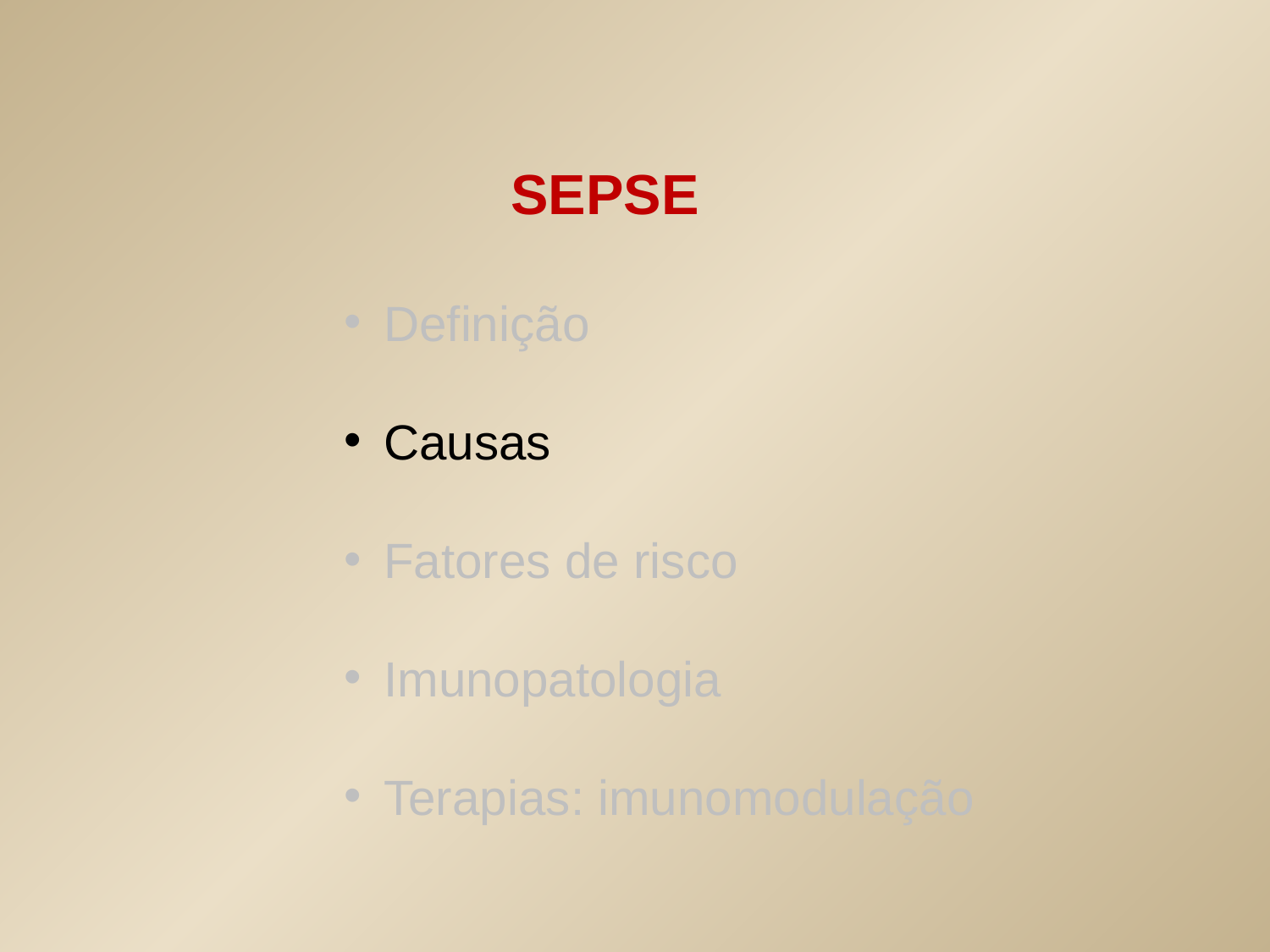

SEPSE
Definição

Causas

Fatores de risco

Imunopatologia

Terapias: imunomodulação